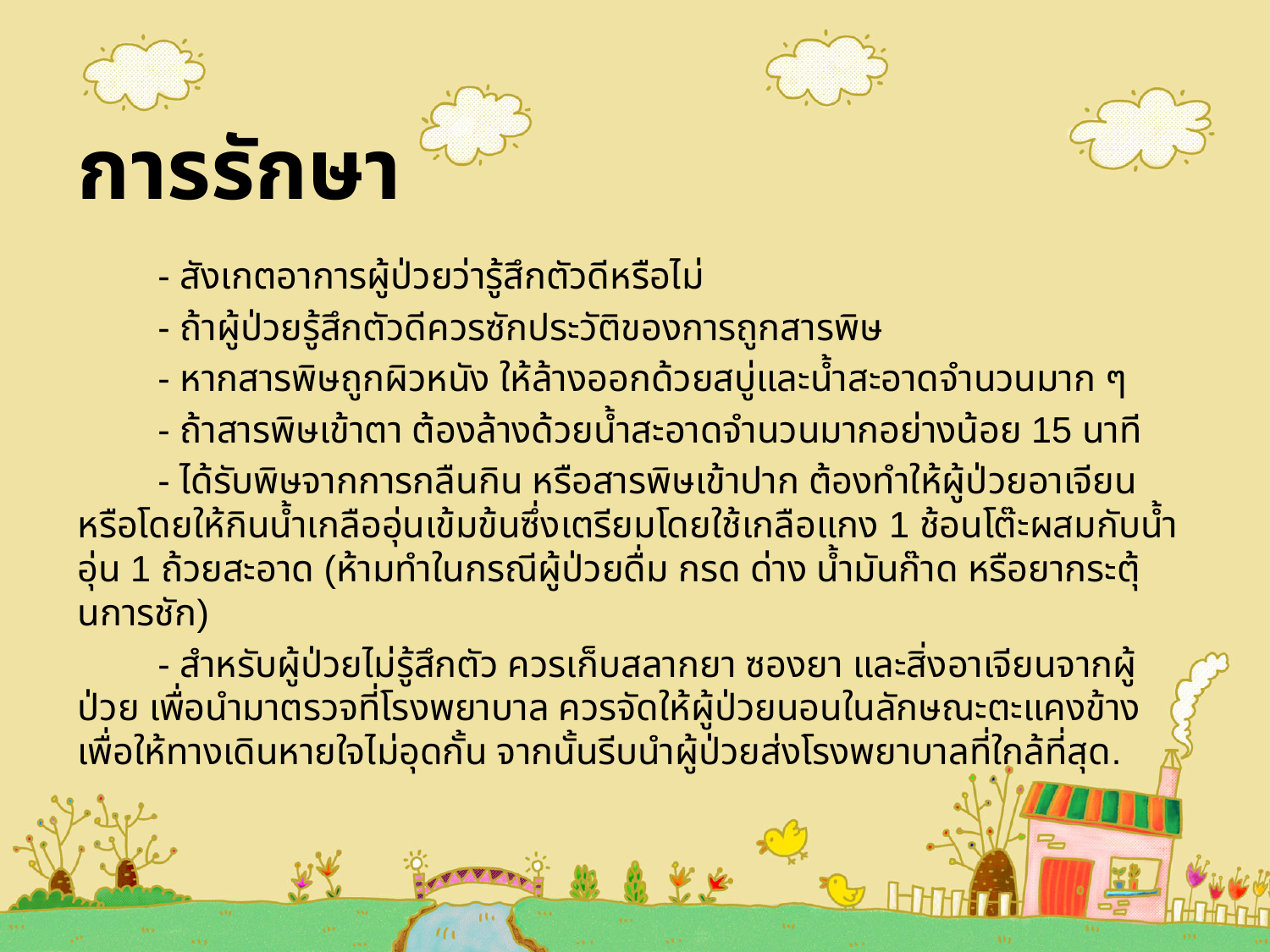

# การรักษา
	- สังเกตอาการผู้ป่วยว่ารู้สึกตัวดีหรือไม่
	- ถ้าผู้ป่วยรู้สึกตัวดีควรซักประวัติของการถูกสารพิษ
	- หากสารพิษถูกผิวหนัง ให้ล้างออกด้วยสบู่และน้ำสะอาดจำนวนมาก ๆ
	- ถ้าสารพิษเข้าตา ต้องล้างด้วยน้ำสะอาดจำนวนมากอย่างน้อย 15 นาที
	- ได้รับพิษจากการกลืนกิน หรือสารพิษเข้าปาก ต้องทำให้ผู้ป่วยอาเจียน หรือโดยให้กินน้ำเกลืออุ่นเข้มข้นซึ่งเตรียมโดยใช้เกลือแกง 1 ช้อนโต๊ะผสมกับน้ำอุ่น 1 ถ้วยสะอาด (ห้ามทำในกรณีผู้ป่วยดื่ม กรด ด่าง น้ำมันก๊าด หรือยากระตุ้นการชัก)
	- สำหรับผู้ป่วยไม่รู้สึกตัว ควรเก็บสลากยา ซองยา และสิ่งอาเจียนจากผู้ป่วย เพื่อนำมาตรวจที่โรงพยาบาล ควรจัดให้ผู้ป่วยนอนในลักษณะตะแคงข้าง เพื่อให้ทางเดินหายใจไม่อุดกั้น จากนั้นรีบนำผู้ป่วยส่งโรงพยาบาลที่ใกล้ที่สุด.